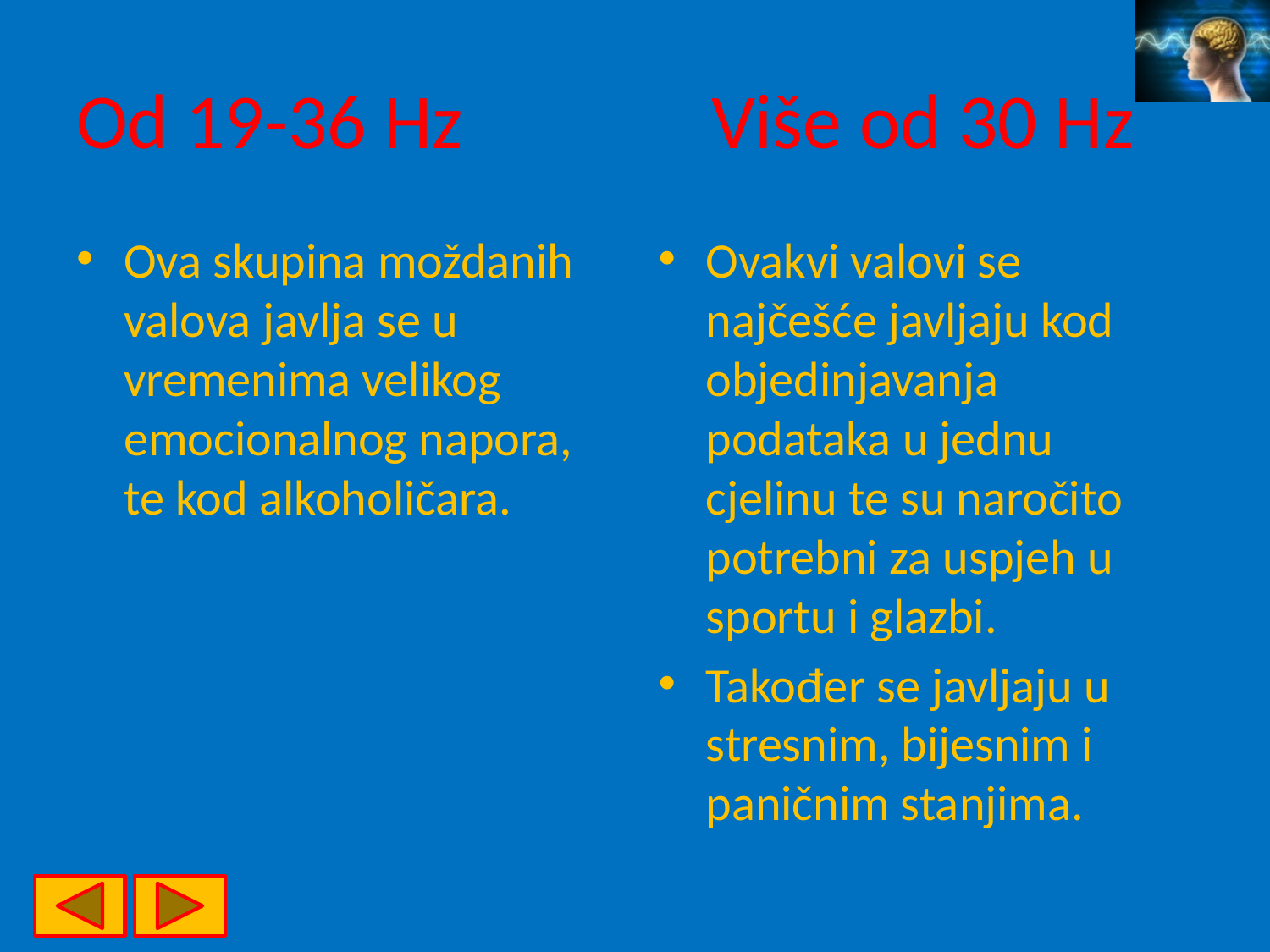

# Od 19-36 Hz		Više od 30 Hz
Ova skupina moždanih valova javlja se u vremenima velikog emocionalnog napora, te kod alkoholičara.
Ovakvi valovi se najčešće javljaju kod objedinjavanja podataka u jednu cjelinu te su naročito potrebni za uspjeh u sportu i glazbi.
Također se javljaju u stresnim, bijesnim i paničnim stanjima.